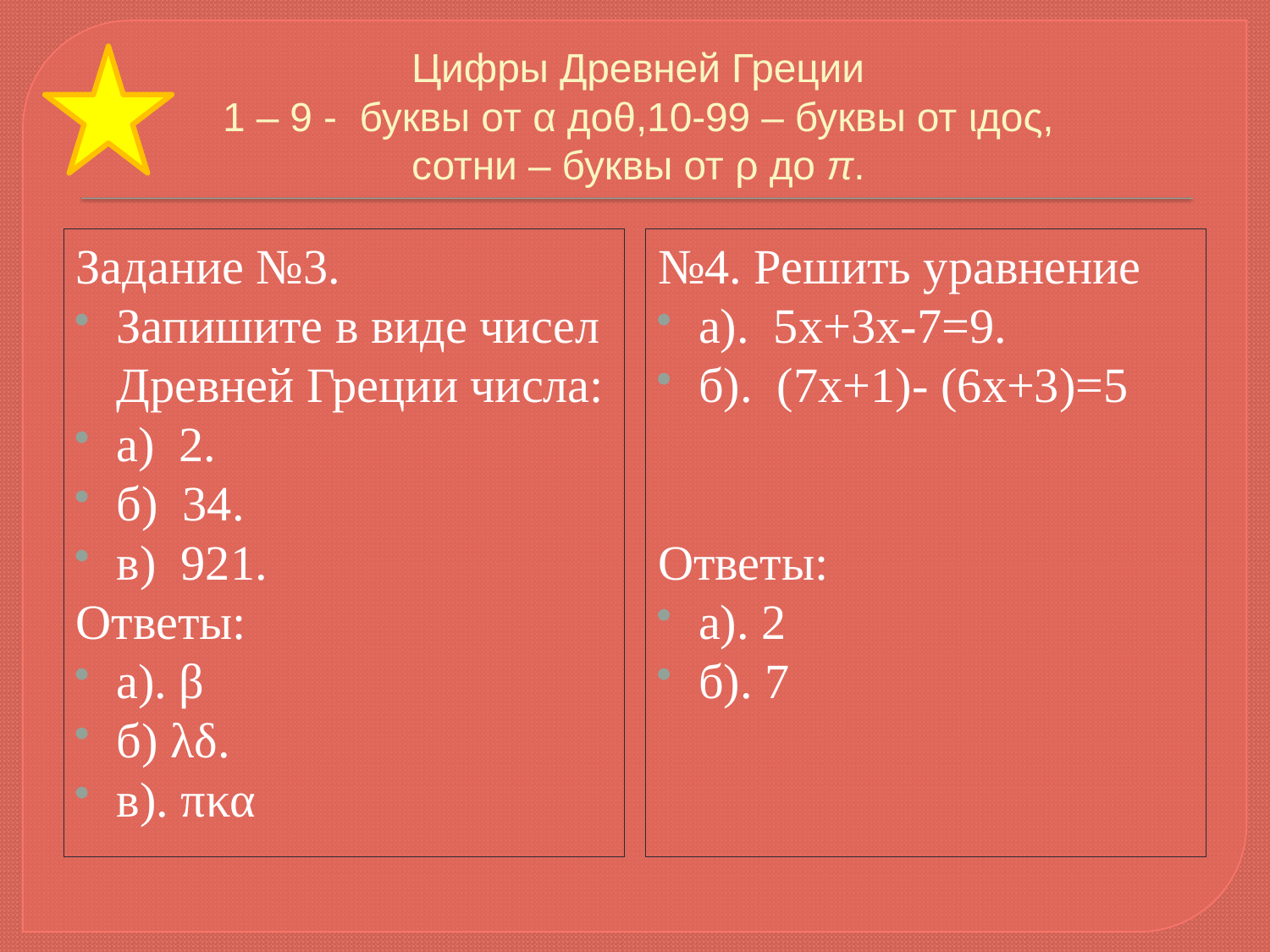

# Цифры Древней Греции 1 – 9 -  буквы от α доθ,10-99 – буквы от ιдоς, сотни – буквы от ρ до π.

Задание №3.
Запишите в виде чисел Древней Греции числа:
а)  2.
б)  34.
в)  921.
Ответы:
а). β
б) λδ.
в). πκα

№4. Решить уравнение
а).  5х+3х-7=9.
б).  (7х+1)- (6х+3)=5

Ответы:
а). 2
б). 7